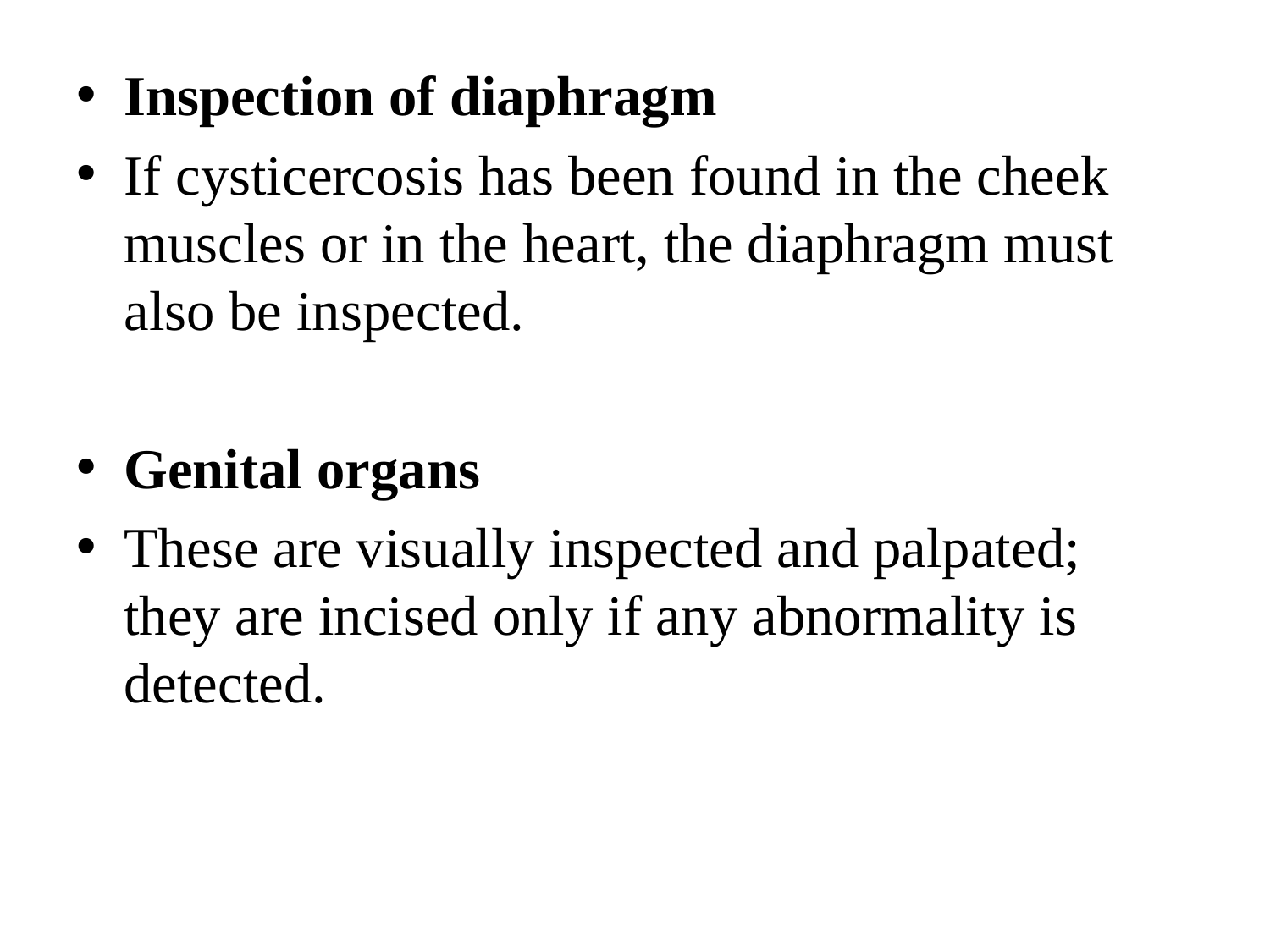

Inspection of diaphragm
If cysticercosis has been found in the cheek muscles or in the heart, the diaphragm must also be inspected.

Genital organs
These are visually inspected and palpated; they are incised only if any abnormality is detected.